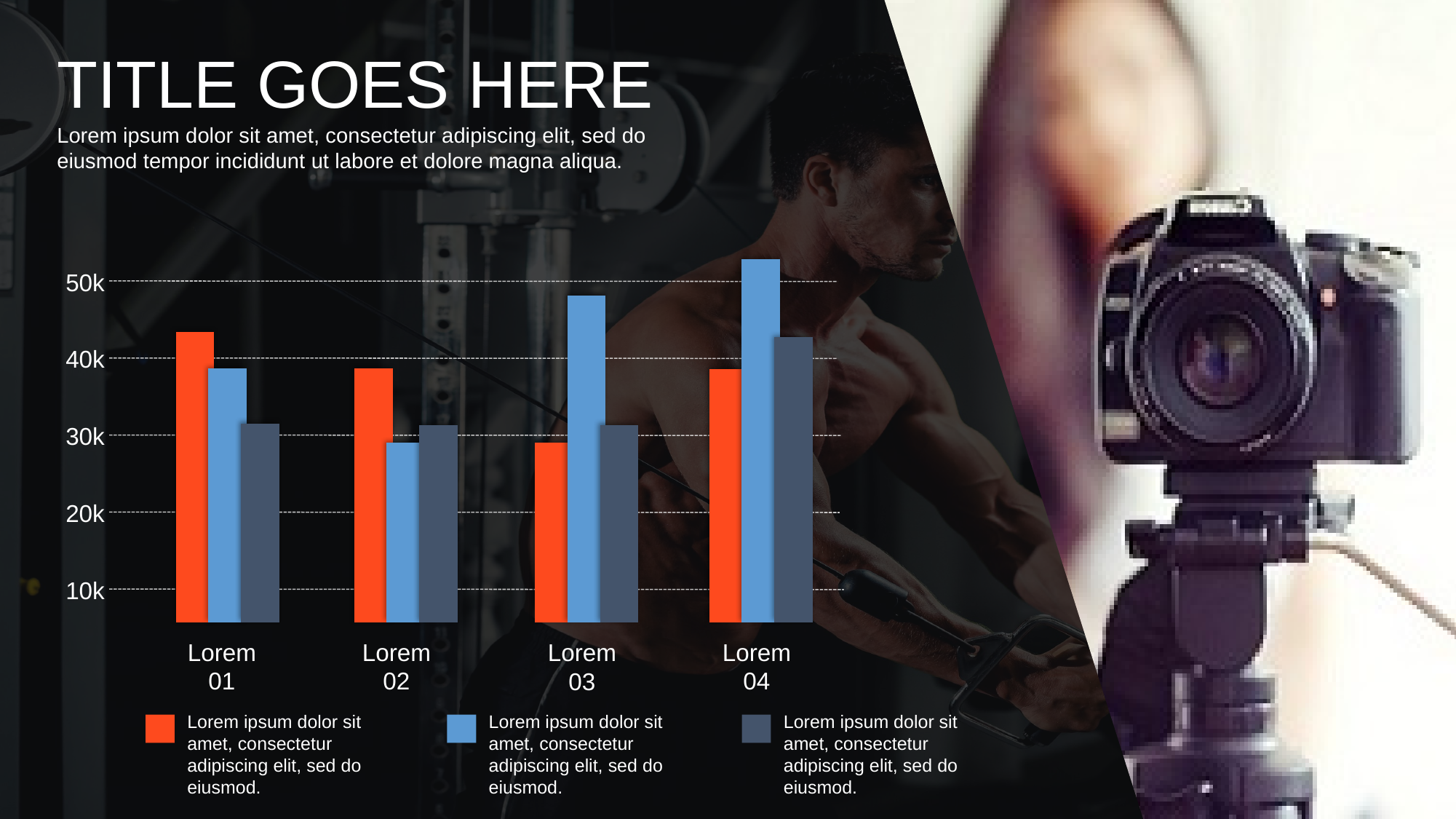

TITLE GOES HERE
Lorem ipsum dolor sit amet, consectetur adipiscing elit, sed do eiusmod tempor incididunt ut labore et dolore magna aliqua.

50k

40k

30k

20k
10k
Lorem 02
Lorem 04
Lorem 01
Lorem 03
Lorem ipsum dolor sit amet, consectetur adipiscing elit, sed do eiusmod.

Lorem ipsum dolor sit amet, consectetur adipiscing elit, sed do eiusmod.

Lorem ipsum dolor sit amet, consectetur adipiscing elit, sed do eiusmod.